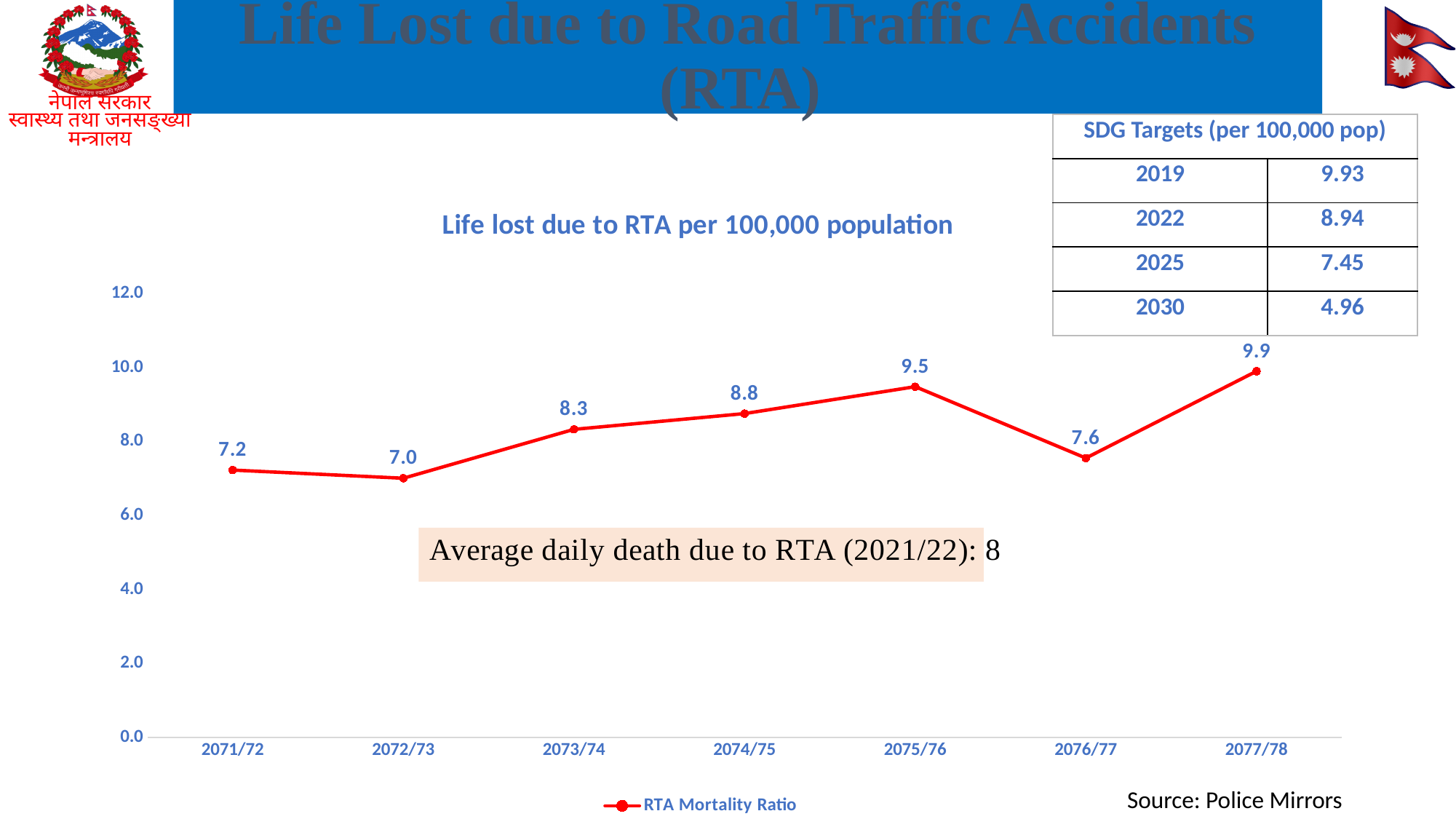

# Life Lost due to Road Traffic Accidents (RTA)
| SDG Targets (per 100,000 pop) |  |
| --- | --- |
| 2019 | 9.93 |
| 2022 | 8.94 |
| 2025 | 7.45 |
| 2030 | 4.96 |

### Chart: Life lost due to RTA per 100,000 population

| Category | RTA Mortality Ratio |
|---|---|
| 2071/72 | 7.22855765061488 |
| 2072/73 | 7.0080318822829515 |
| 2073/74 | 8.32932589340056 |
| 2074/75 | 8.755193421552331 |
| 2075/76 | 9.48265535974199 |
| 2076/77 | 7.552745407856976 |
| 2077/78 | 9.9 |
Source: Police Mirrors